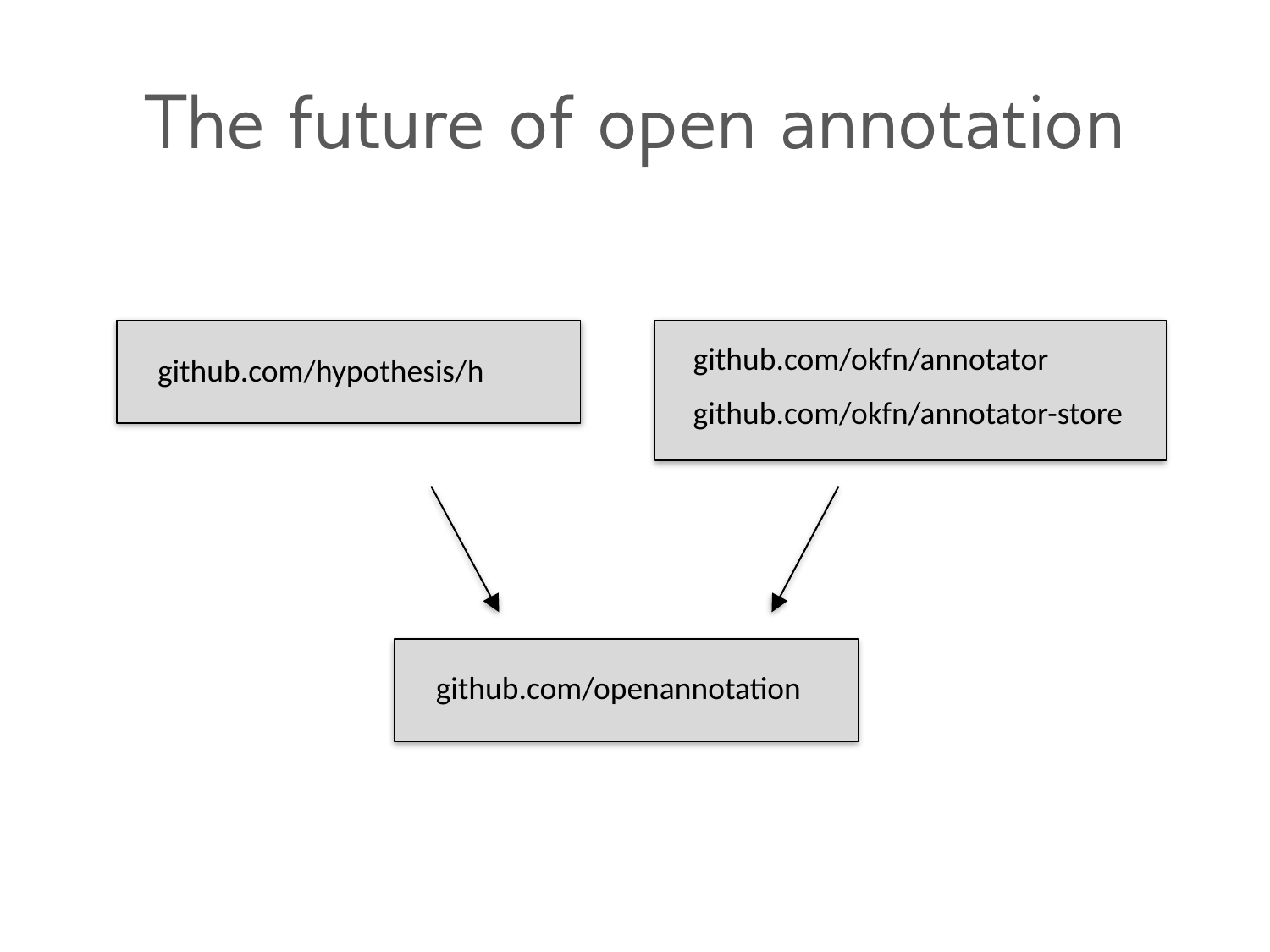

# The future of open annotation

github.com/okfn/annotator
github.com/hypothesis/h
github.com/okfn/annotator-store

github.com/openannotation